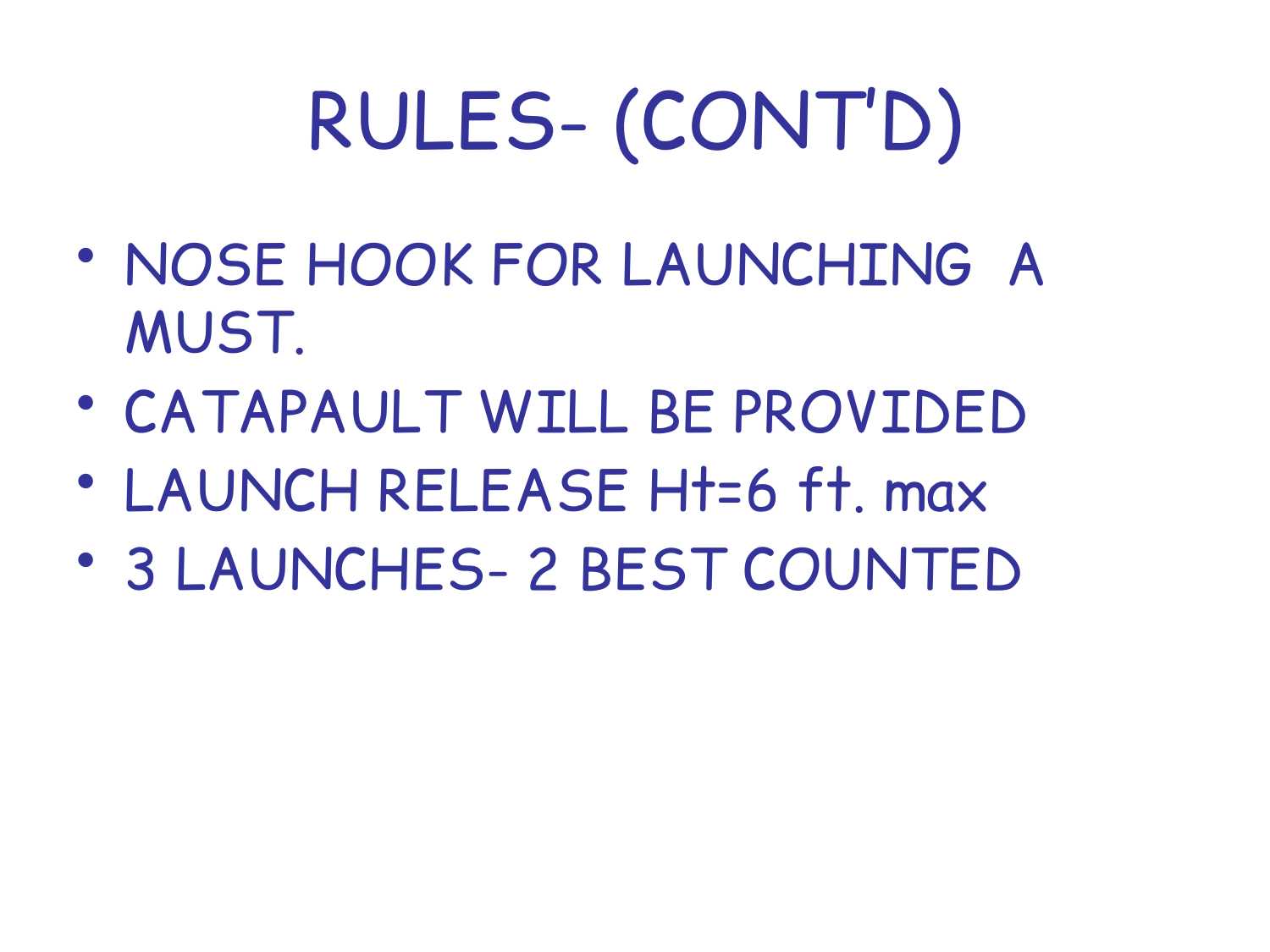

# RULES- (CONT’D)
NOSE HOOK FOR LAUNCHING  A MUST.
CATAPAULT WILL BE PROVIDED
LAUNCH RELEASE Ht=6 ft. max
3 LAUNCHES- 2 BEST COUNTED